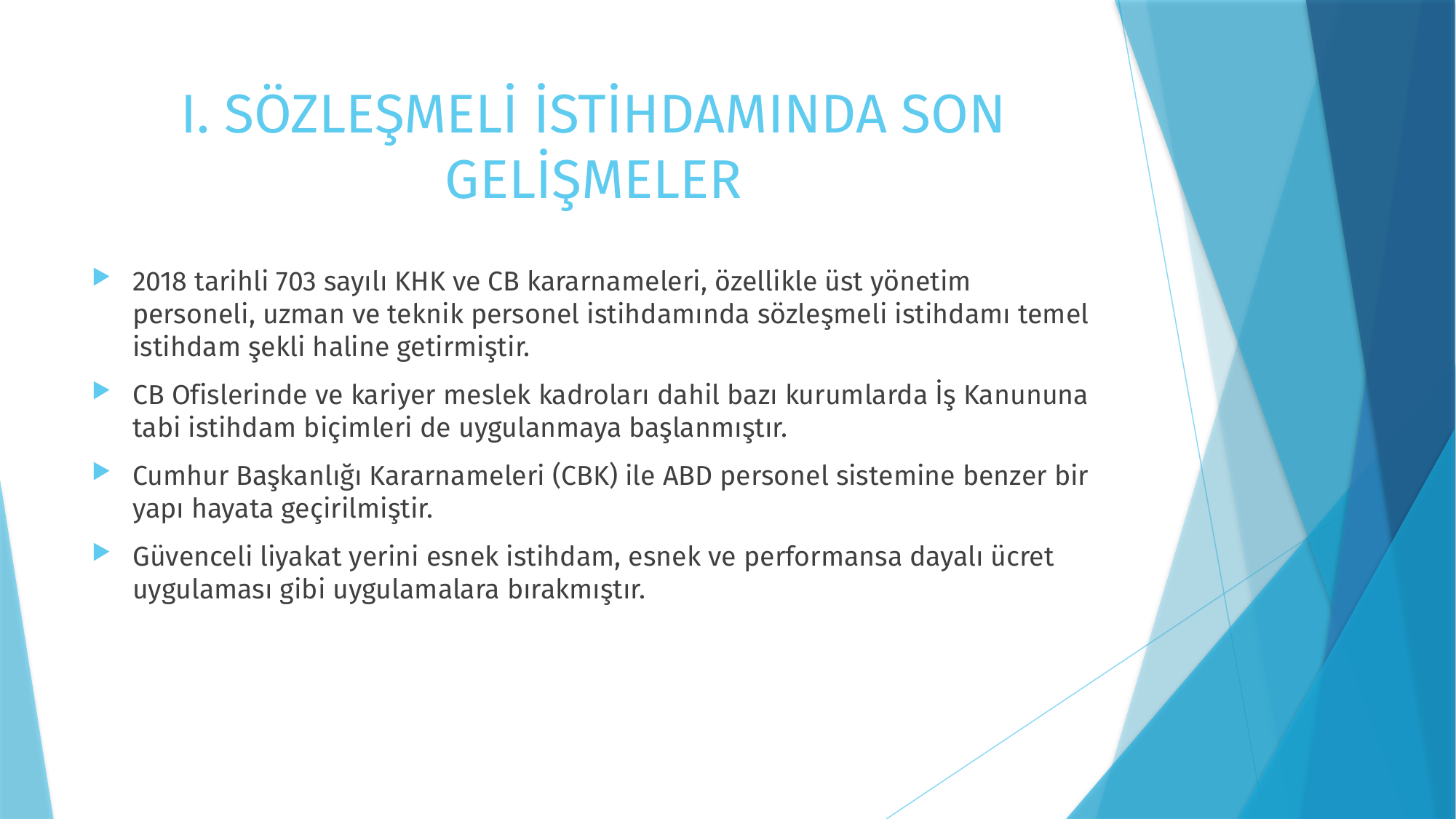

# I. SÖZLEŞMELİ İSTİHDAMINDA SON GELİŞMELER
2018 tarihli 703 sayılı KHK ve CB kararnameleri, özellikle üst yönetim personeli, uzman ve teknik personel istihdamında sözleşmeli istihdamı temel istihdam şekli haline getirmiştir.
CB Ofislerinde ve kariyer meslek kadroları dahil bazı kurumlarda İş Kanununa tabi istihdam biçimleri de uygulanmaya başlanmıştır.
Cumhur Başkanlığı Kararnameleri (CBK) ile ABD personel sistemine benzer bir yapı hayata geçirilmiştir.
Güvenceli liyakat yerini esnek istihdam, esnek ve performansa dayalı ücret uygulaması gibi uygulamalara bırakmıştır.